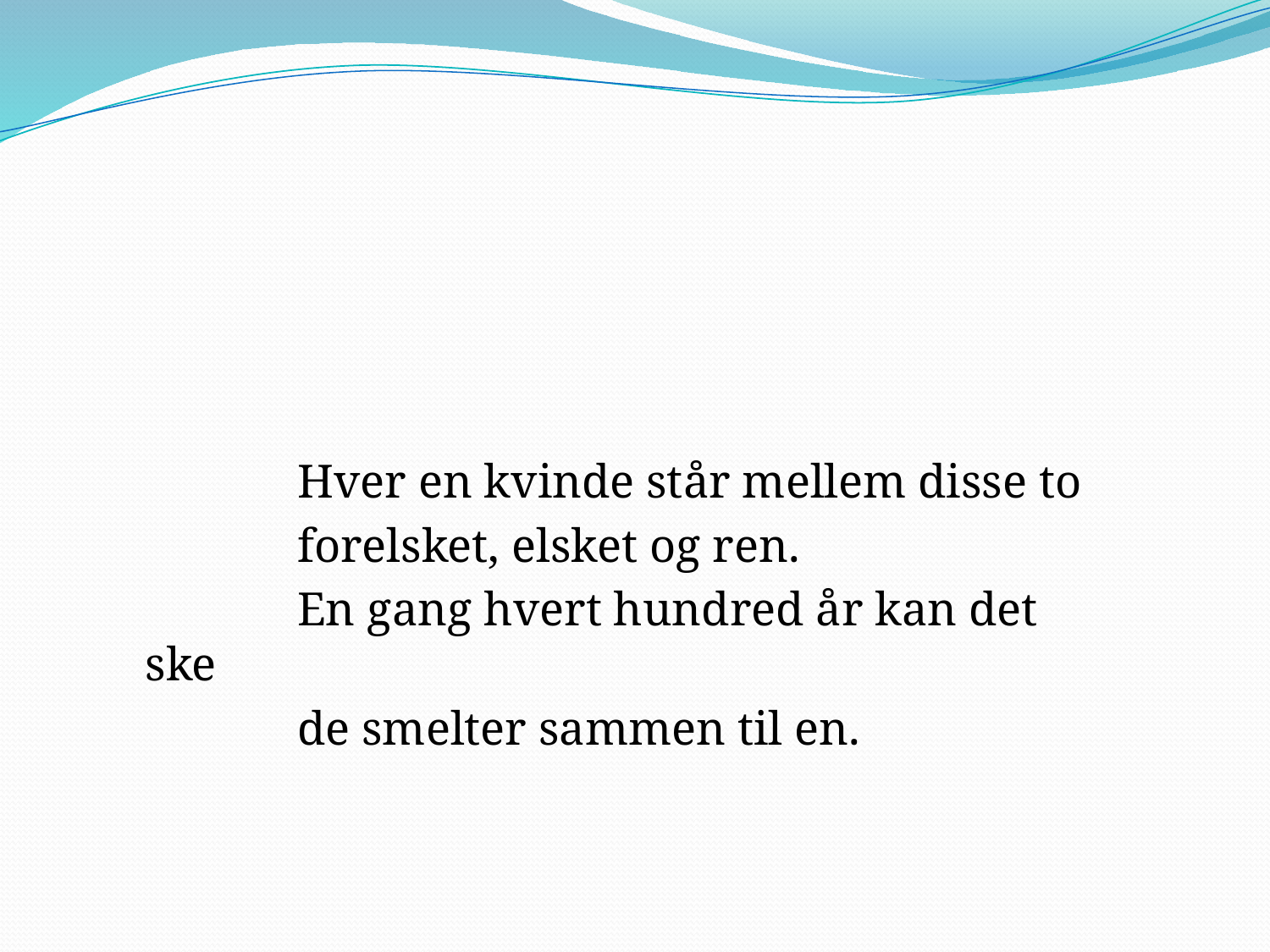

Hver en kvinde står mellem disse to
forelsket, elsket og ren.
En gang hvert hundred år kan det ske
de smelter sammen til en.